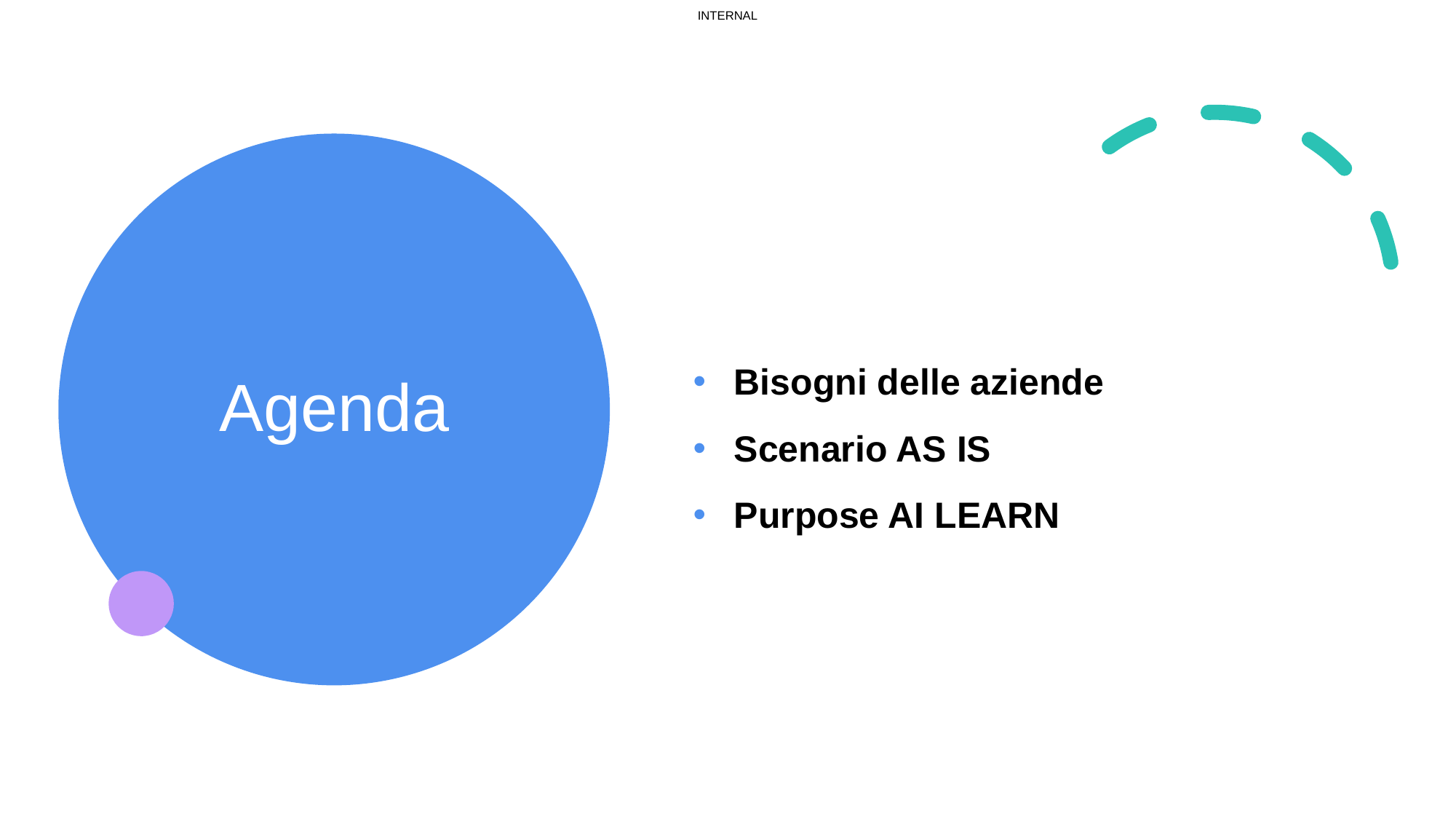

Bisogni delle aziende
Scenario AS IS
Purpose AI LEARN
# Agenda